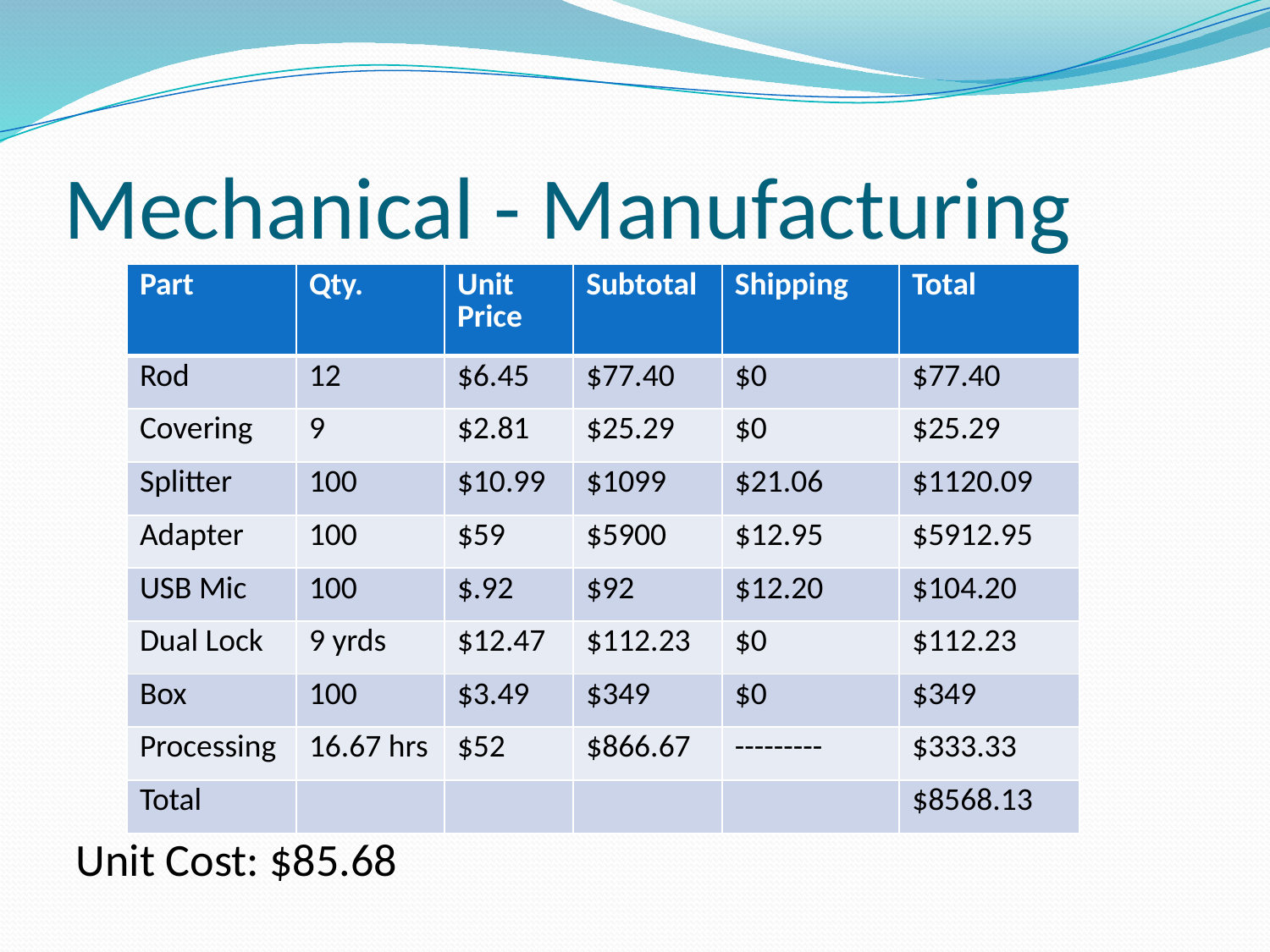

# Mechanical - Manufacturing
| Part | Qty. | Unit Price | Subtotal | Shipping | Total |
| --- | --- | --- | --- | --- | --- |
| Rod | 12 | $6.45 | $77.40 | $0 | $77.40 |
| Covering | 9 | $2.81 | $25.29 | $0 | $25.29 |
| Splitter | 100 | $10.99 | $1099 | $21.06 | $1120.09 |
| Adapter | 100 | $59 | $5900 | $12.95 | $5912.95 |
| USB Mic | 100 | $.92 | $92 | $12.20 | $104.20 |
| Dual Lock | 9 yrds | $12.47 | $112.23 | $0 | $112.23 |
| Box | 100 | $3.49 | $349 | $0 | $349 |
| Processing | 16.67 hrs | $52 | $866.67 | --------- | $333.33 |
| Total |  |  |  |  | $8568.13 |
Unit Cost: $85.68